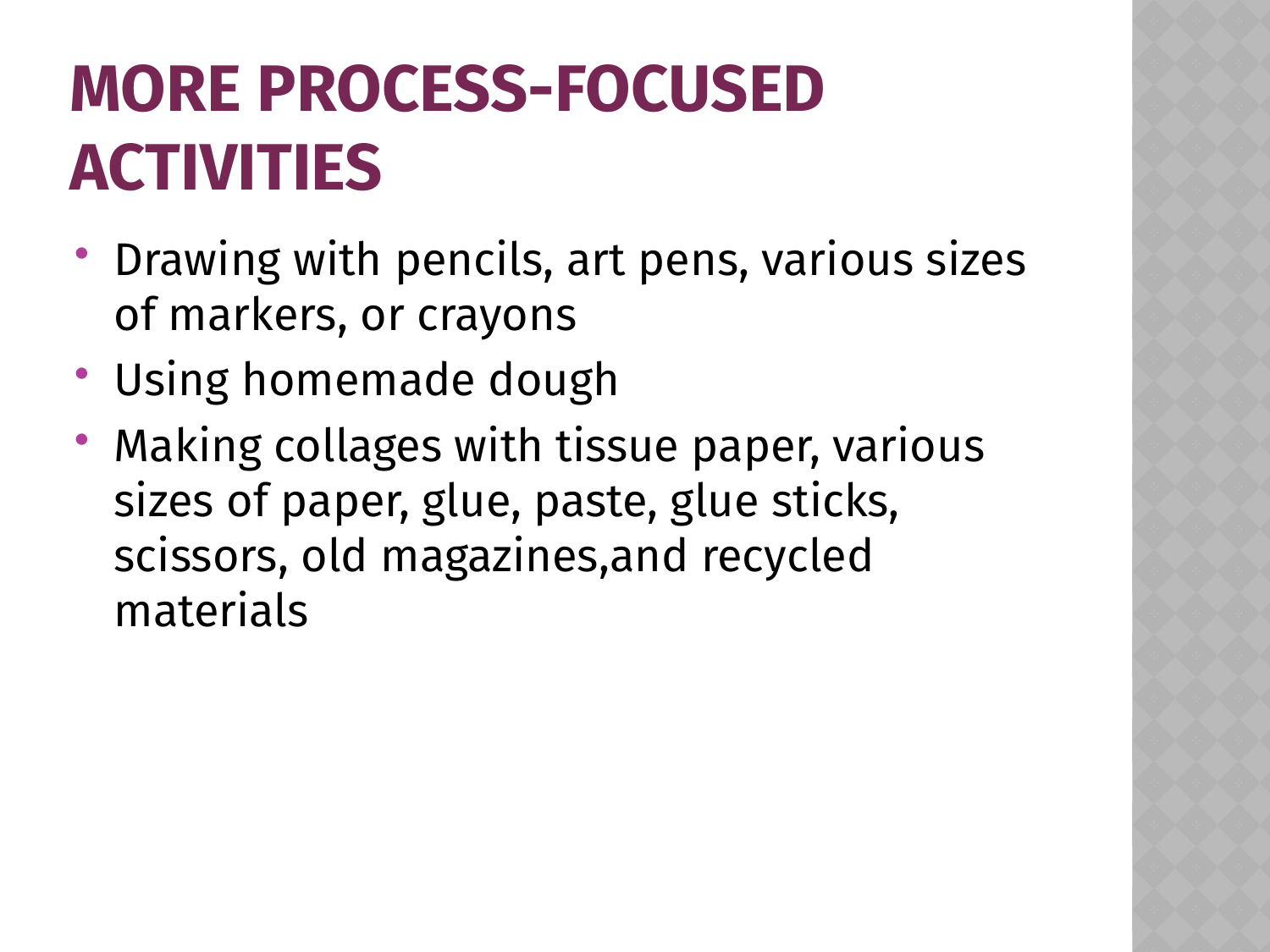

# More Process-focused activities
Drawing with pencils, art pens, various sizes of markers, or crayons
Using homemade dough
Making collages with tissue paper, various sizes of paper, glue, paste, glue sticks, scissors, old magazines,and recycled materials